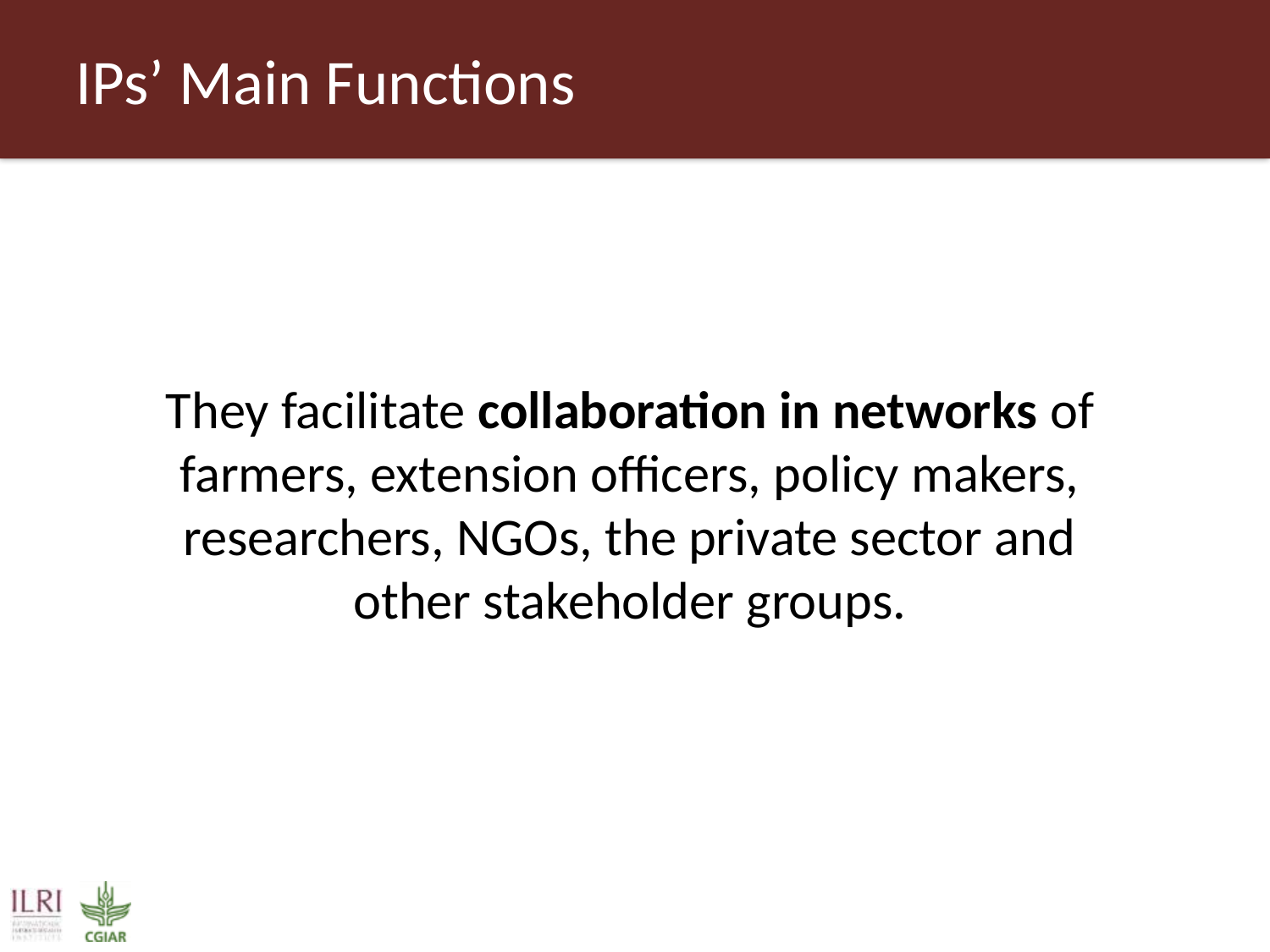

# IPs’ Main Functions
They facilitate collaboration in networks of farmers, extension officers, policy makers, researchers, NGOs, the private sector and other stakeholder groups.